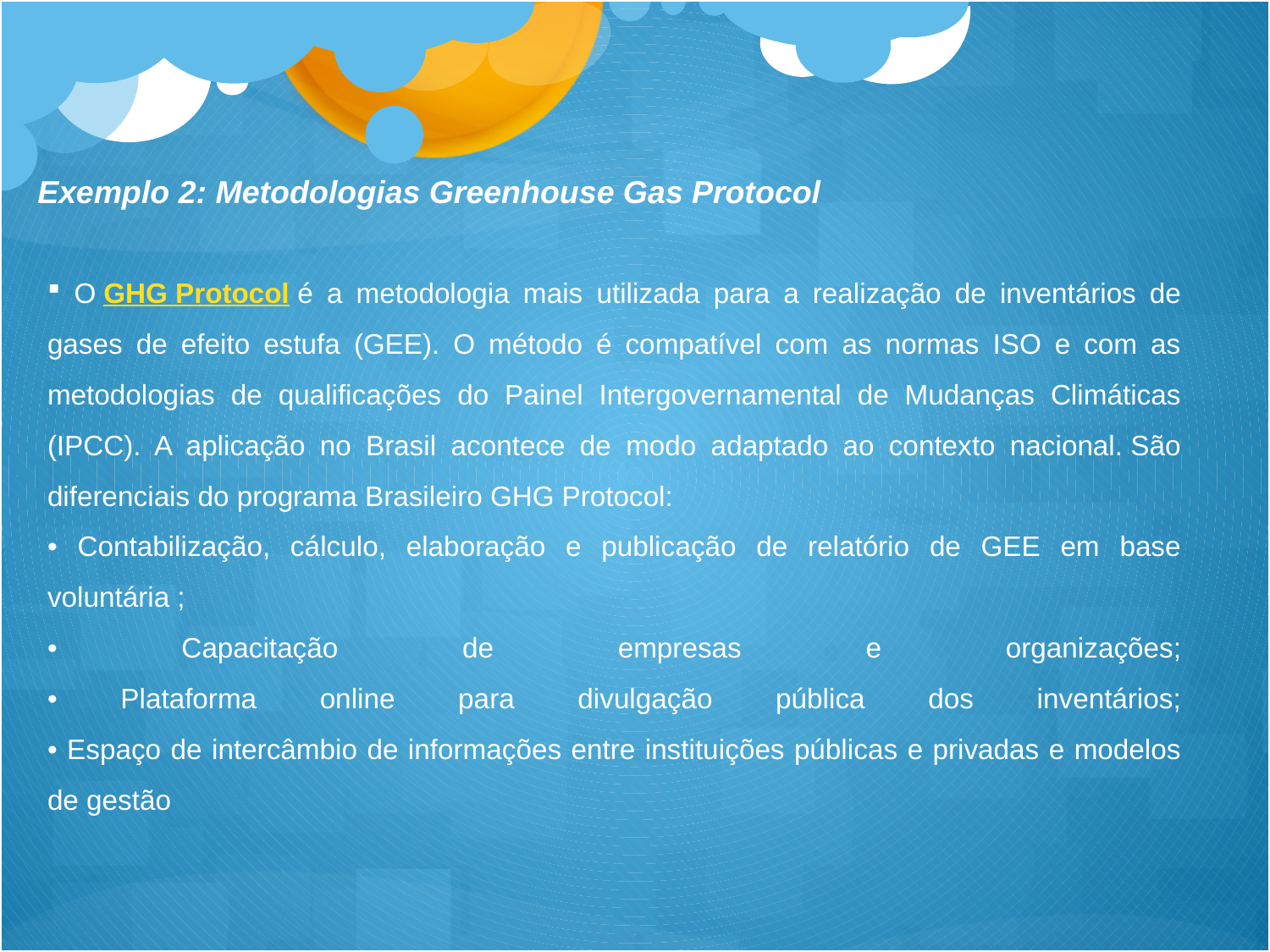

Exemplo 2: Metodologias Greenhouse Gas Protocol
 O GHG Protocol é a metodologia mais utilizada para a realização de inventários de gases de efeito estufa (GEE). O método é compatível com as normas ISO e com as metodologias de qualificações do Painel Intergovernamental de Mudanças Climáticas (IPCC). A aplicação no Brasil acontece de modo adaptado ao contexto nacional. São diferenciais do programa Brasileiro GHG Protocol:
• Contabilização, cálculo, elaboração e publicação de relatório de GEE em base voluntária ;
• Capacitação de empresas e organizações;
• Plataforma online para divulgação pública dos inventários;
• Espaço de intercâmbio de informações entre instituições públicas e privadas e modelos de gestão